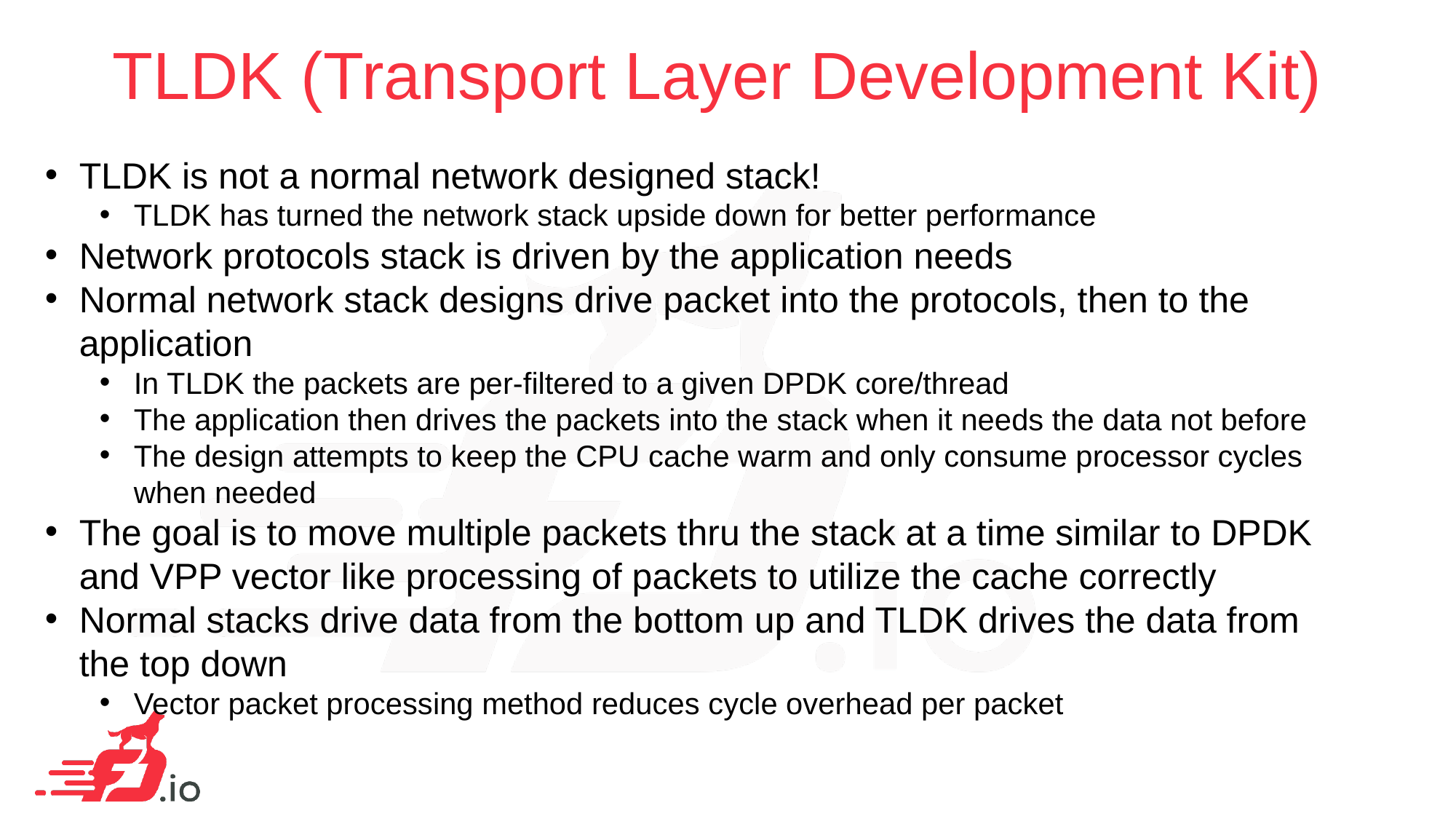

# TLDK (Transport Layer Development Kit)
TLDK is not a normal network designed stack!
TLDK has turned the network stack upside down for better performance
Network protocols stack is driven by the application needs
Normal network stack designs drive packet into the protocols, then to the application
In TLDK the packets are per-filtered to a given DPDK core/thread
The application then drives the packets into the stack when it needs the data not before
The design attempts to keep the CPU cache warm and only consume processor cycles when needed
The goal is to move multiple packets thru the stack at a time similar to DPDK and VPP vector like processing of packets to utilize the cache correctly
Normal stacks drive data from the bottom up and TLDK drives the data from the top down
Vector packet processing method reduces cycle overhead per packet